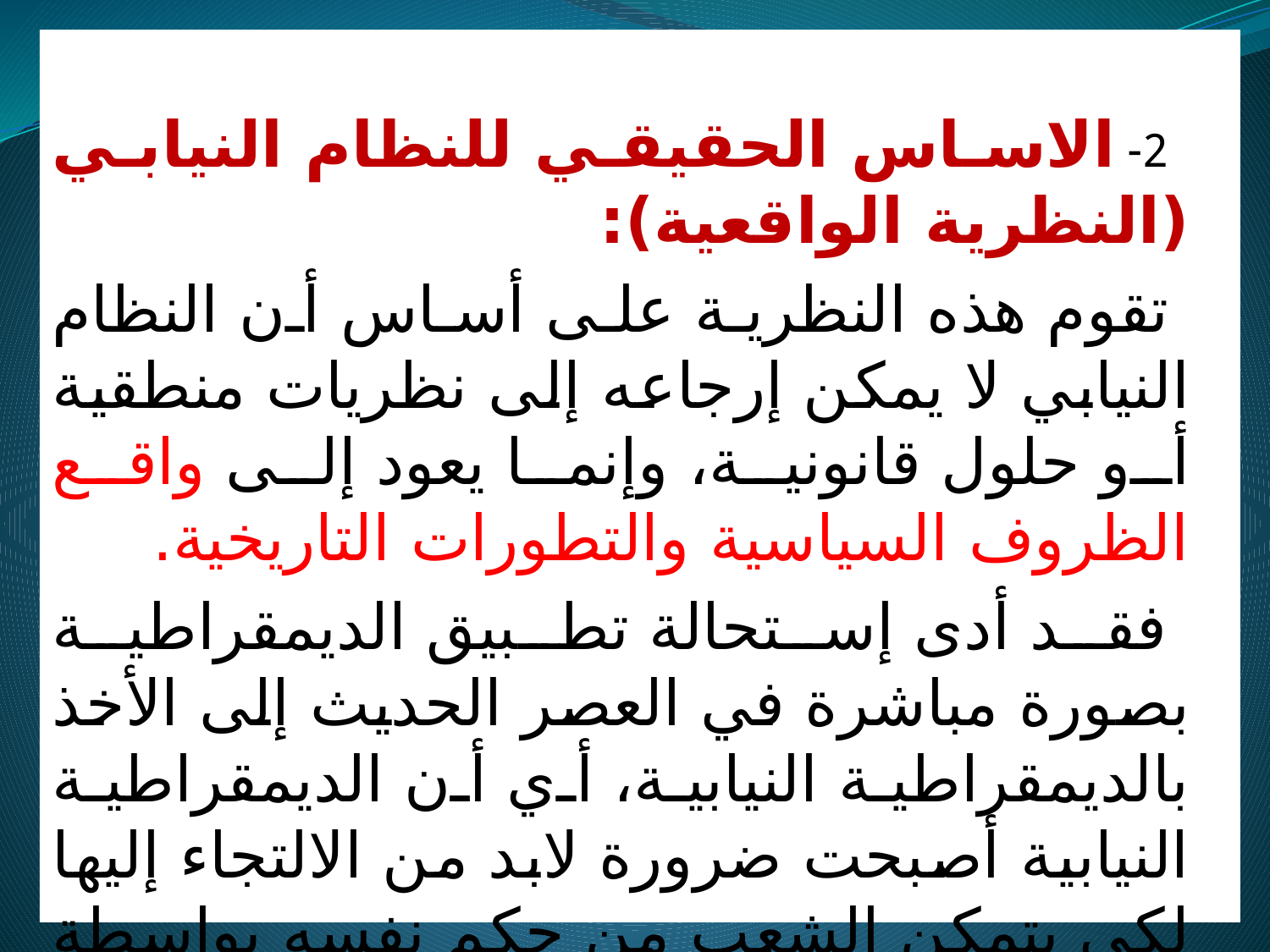

2- الاساس الحقيقي للنظام النيابي (النظرية الواقعية):
    تقوم هذه النظرية على أساس أن النظام النيابي لا يمكن إرجاعه إلى نظريات منطقية أو حلول قانونية، وإنما يعود إلى واقع الظروف السياسية والتطورات التاريخية.
   فقد أدى إستحالة تطبيق الديمقراطية بصورة مباشرة في العصر الحديث إلى الأخذ بالديمقراطية النيابية، أي أن الديمقراطية النيابية أصبحت ضرورة لابد من الالتجاء إليها لكي يتمكن الشعب من حكم نفسه بواسطة من يختارهم من النواب.